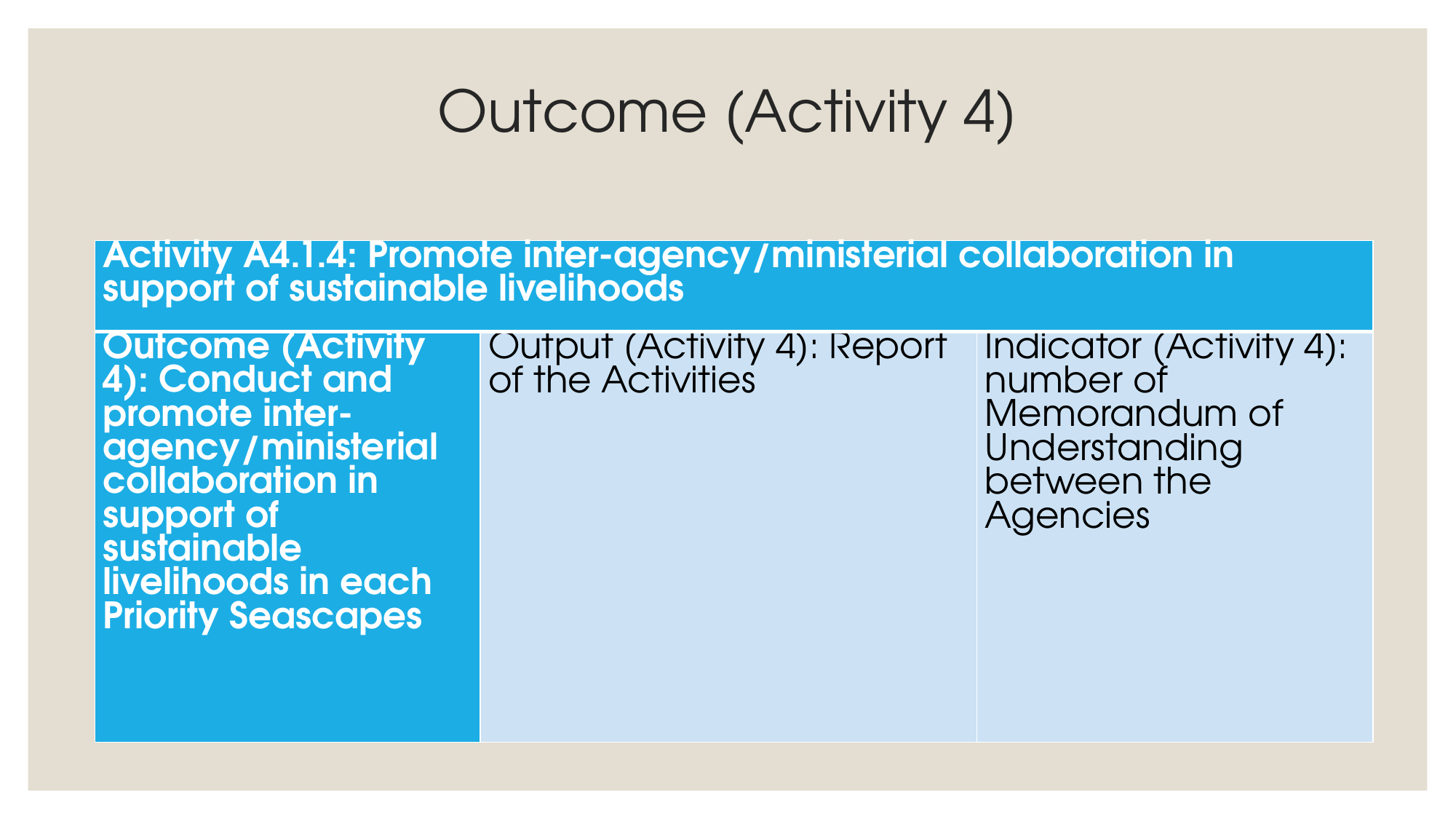

# Outcome (Activity 4)
| Activity A4.1.4: Promote inter-agency/ministerial collaboration in support of sustainable livelihoods |  |  |
| --- | --- | --- |
| Outcome (Activity 4): Conduct and promote inter-agency/ministerial collaboration in support of sustainable livelihoods in each Priority Seascapes | Output (Activity 4): Report of the Activities | Indicator (Activity 4): number of Memorandum of Understanding between the Agencies |